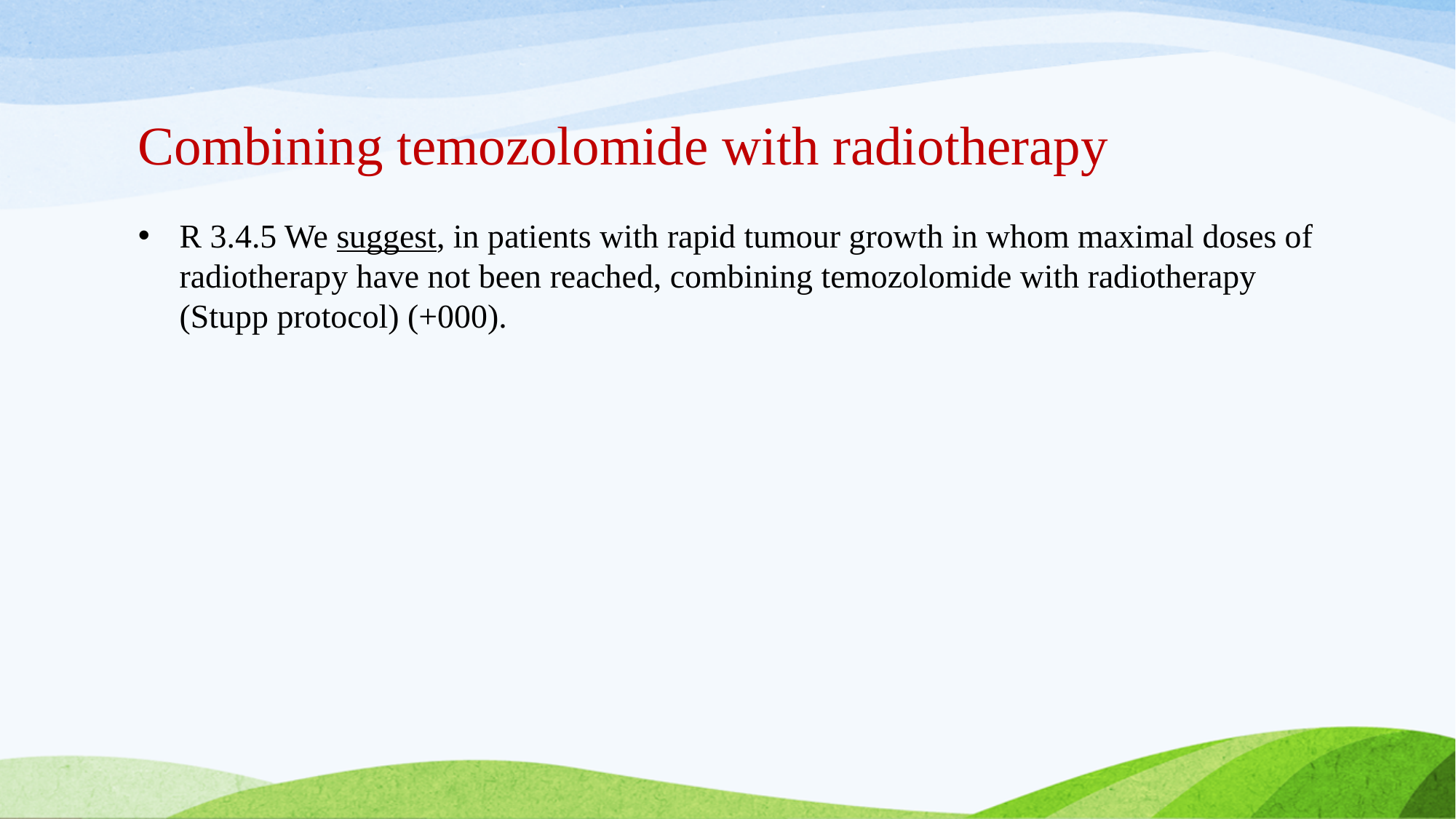

# Combining temozolomide with radiotherapy
R 3.4.5 We suggest, in patients with rapid tumour growth in whom maximal doses of radiotherapy have not been reached, combining temozolomide with radiotherapy (Stupp protocol) (+000).